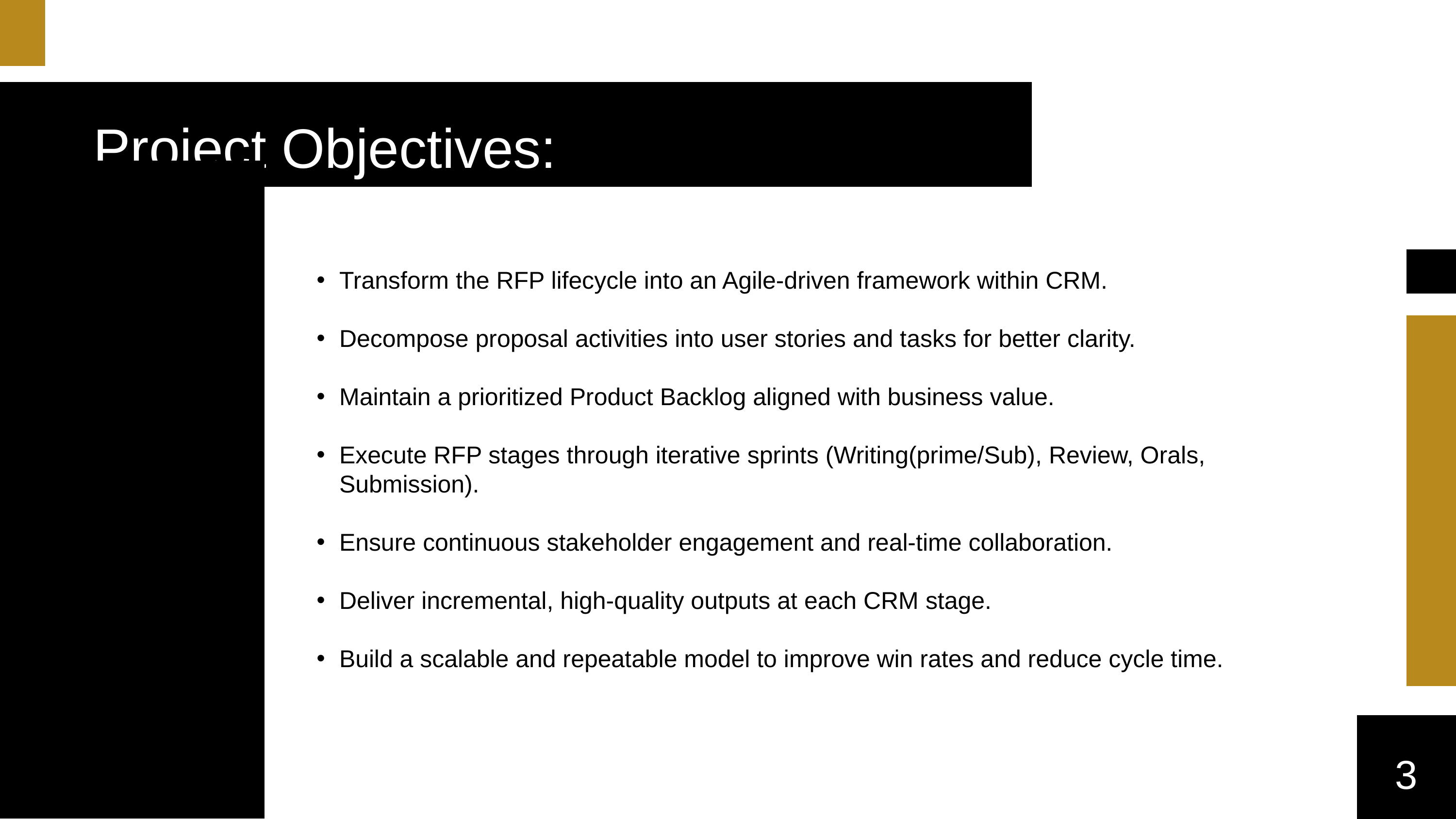

Project Objectives:

Transform the RFP lifecycle into an Agile-driven framework within CRM.

Decompose proposal activities into user stories and tasks for better clarity.

Maintain a prioritized Product Backlog aligned with business value.

Execute RFP stages through iterative sprints (Writing(prime/Sub), Review, Orals, Submission).

Ensure continuous stakeholder engagement and real-time collaboration.

Deliver incremental, high-quality outputs at each CRM stage.

Build a scalable and repeatable model to improve win rates and reduce cycle time.

3